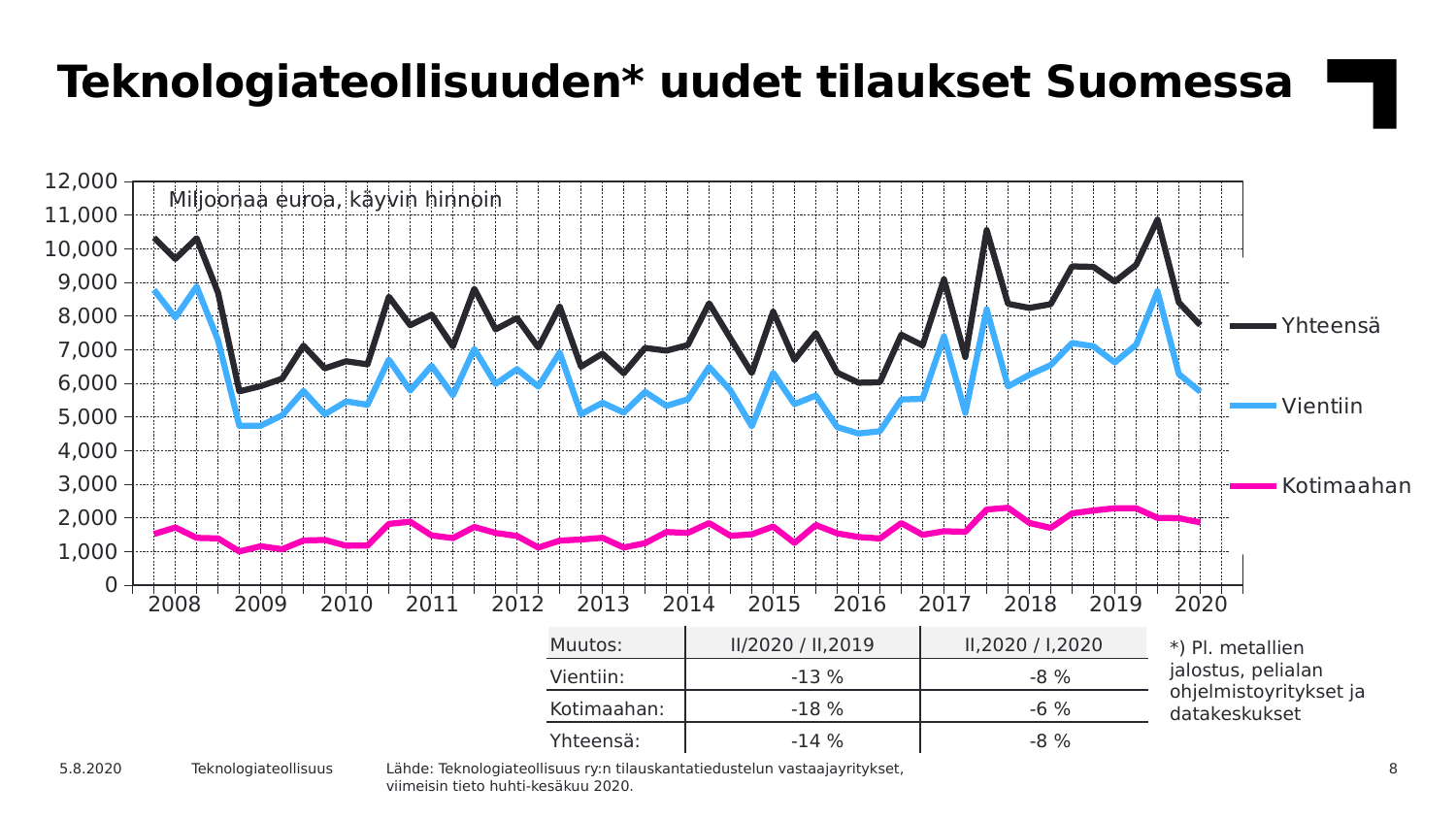

Teknologiateollisuuden* uudet tilaukset Suomessa

### Chart

| Category | Yhteensä  | Vientiin  | Kotimaahan  |
|---|---|---|---|
| 2007,IV | None | None | None |
| 2008,I | 10331.67 | 8780.57 | 1517.39 |
|  | 9699.29 | 7958.68 | 1711.73 |
|  | 10313.02 | 8875.96 | 1403.84 |
|  | 8694.04 | 7277.68 | 1387.97 |
| 2009,I | 5762.0 | 4733.85 | 999.74 |
|  | 5917.33 | 4737.21 | 1155.79 |
|  | 6136.98 | 5046.49 | 1066.3 |
|  | 7121.4 | 5774.2 | 1324.18 |
| 2010,I | 6444.71 | 5078.64 | 1341.92 |
|  | 6656.7 | 5460.63 | 1170.36 |
|  | 6563.39 | 5361.52 | 1171.23 |
|  | 8574.22 | 6704.03 | 1819.54 |
| 2011,I | 7727.62 | 5786.31 | 1883.26 |
|  | 8040.97 | 6520.53 | 1475.92 |
|  | 7093.47 | 5643.96 | 1395.94 |
|  | 8810.79 | 7022.51 | 1726.02 |
| 2012,I | 7603.27 | 5982.81 | 1549.97 |
|  | 7942.76 | 6421.27 | 1459.47 |
|  | 7063.16 | 5903.4 | 1115.38 |
|  | 8288.68 | 6916.58 | 1321.21 |
| 2013,I | 6496.13 | 5080.03 | 1354.16 |
|  | 6882.52 | 5423.02 | 1405.48 |
|  | 6298.22 | 5129.14 | 1117.34 |
|  | 7052.19 | 5743.71 | 1245.98 |
| 2014,I | 6971.49 | 5328.55 | 1576.16 |
|  | 7137.84 | 5524.89 | 1550.61 |
|  | 8378.15 | 6488.61 | 1842.05 |
|  | 7334.05 | 5787.05 | 1465.22 |
| 2015,I | 6304.37 | 4720.09 | 1509.18 |
|  | 8129.01 | 6309.56 | 1740.29 |
|  | 6694.37 | 5381.56 | 1253.24 |
|  | 7492.39 | 5637.11 | 1784.96 |
| 2016,I | 6317.5 | 4696.94 | 1538.43 |
|  | 6017.0 | 4506.57 | 1427.89 |
|  | 6031.47 | 4576.28 | 1384.76 |
|  | 7443.74 | 5518.69 | 1842.05 |
| 2017,I | 7126.44 | 5539.16 | 1493.93 |
|  | 9091.7 | 7397.25 | 1600.27 |
|  | 6780.23 | 5120.21 | 1584.21 |
|  | 10553.66 | 8198.43 | 2247.21 |
| 2018,I | 8362.63 | 5908.37 | 2298.64 |
|  | 8241.51 | 6253.85 | 1846.35 |
|  | 8353.05 | 6541.66 | 1700.09 |
|  | 9477.04 | 7198.53 | 2132.53 |
| 2019,I | 9461.61 | 7101.33 | 2216.78 |
|  | 9023.01 | 6620.65 | 2283.29 |
|  | 9521.56 | 7148.74 | 2283.82 |
|  | 10868.55 | 8735.34 | 1997.29 |
| 2020,I | 8404.43 | 6276.1 | 1989.02 |
Miljoonaa euroa, käyvin hinnoin
| 2008 | 2009 | 2010 | 2011 | 2012 | 2013 | 2014 | 2015 | 2016 | 2017 | 2018 | 2019 | 2020 |
| --- | --- | --- | --- | --- | --- | --- | --- | --- | --- | --- | --- | --- |
| Muutos: | II/2020 / II,2019 | II,2020 / I,2020 |
| --- | --- | --- |
| Vientiin: | -13 % | -8 % |
| Kotimaahan: | -18 % | -6 % |
| Yhteensä: | -14 % | -8 % |
*) Pl. metallien jalostus, pelialan ohjelmistoyritykset ja datakeskukset
Lähde: Teknologiateollisuus ry:n tilauskantatiedustelun vastaajayritykset,
viimeisin tieto huhti-kesäkuu 2020.

5.8.2020
Teknologiateollisuus
8